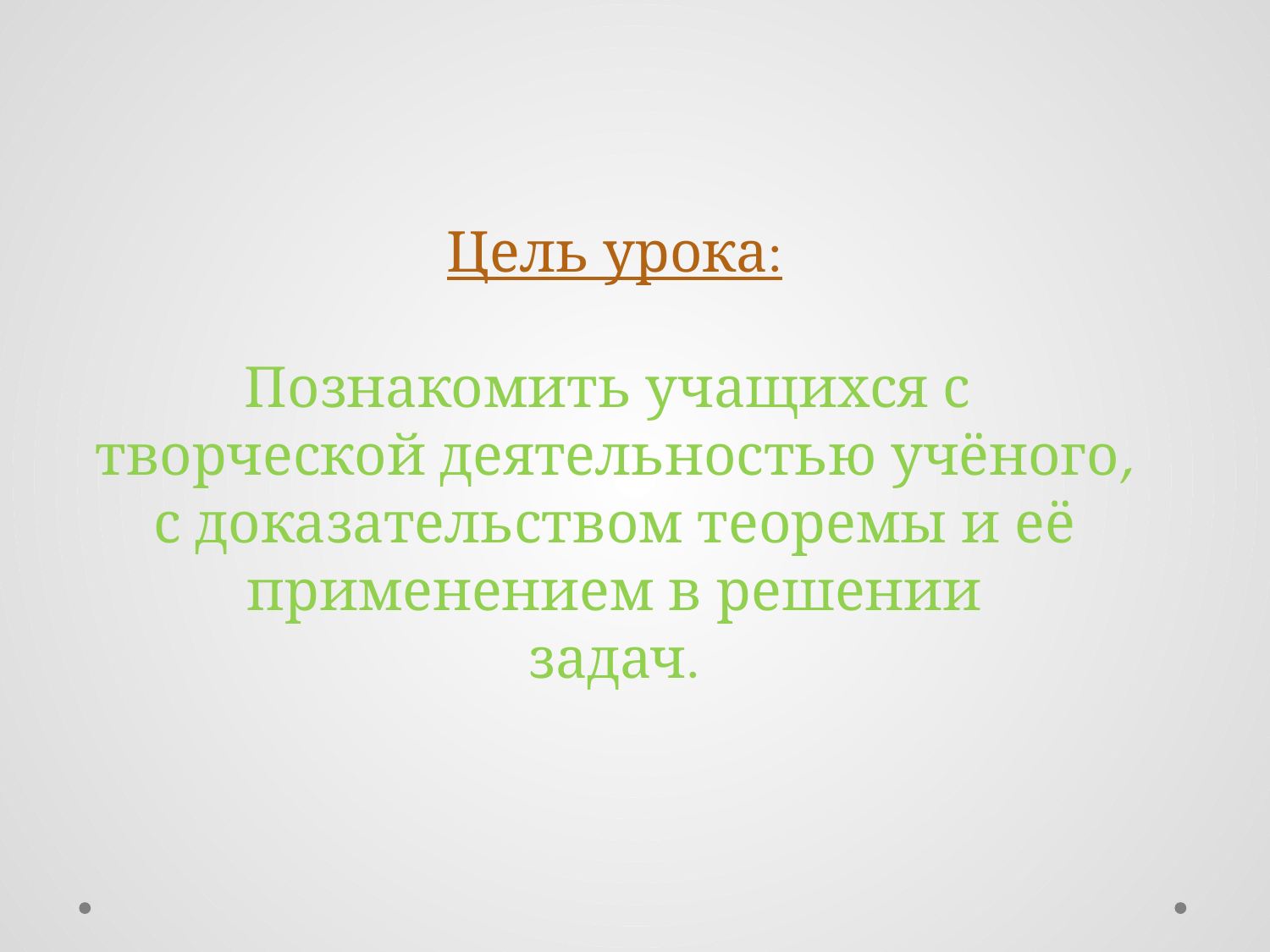

# Цель урока: Познакомить учащихся с творческой деятельностью учёного, с доказательством теоремы и её применением в решении задач.